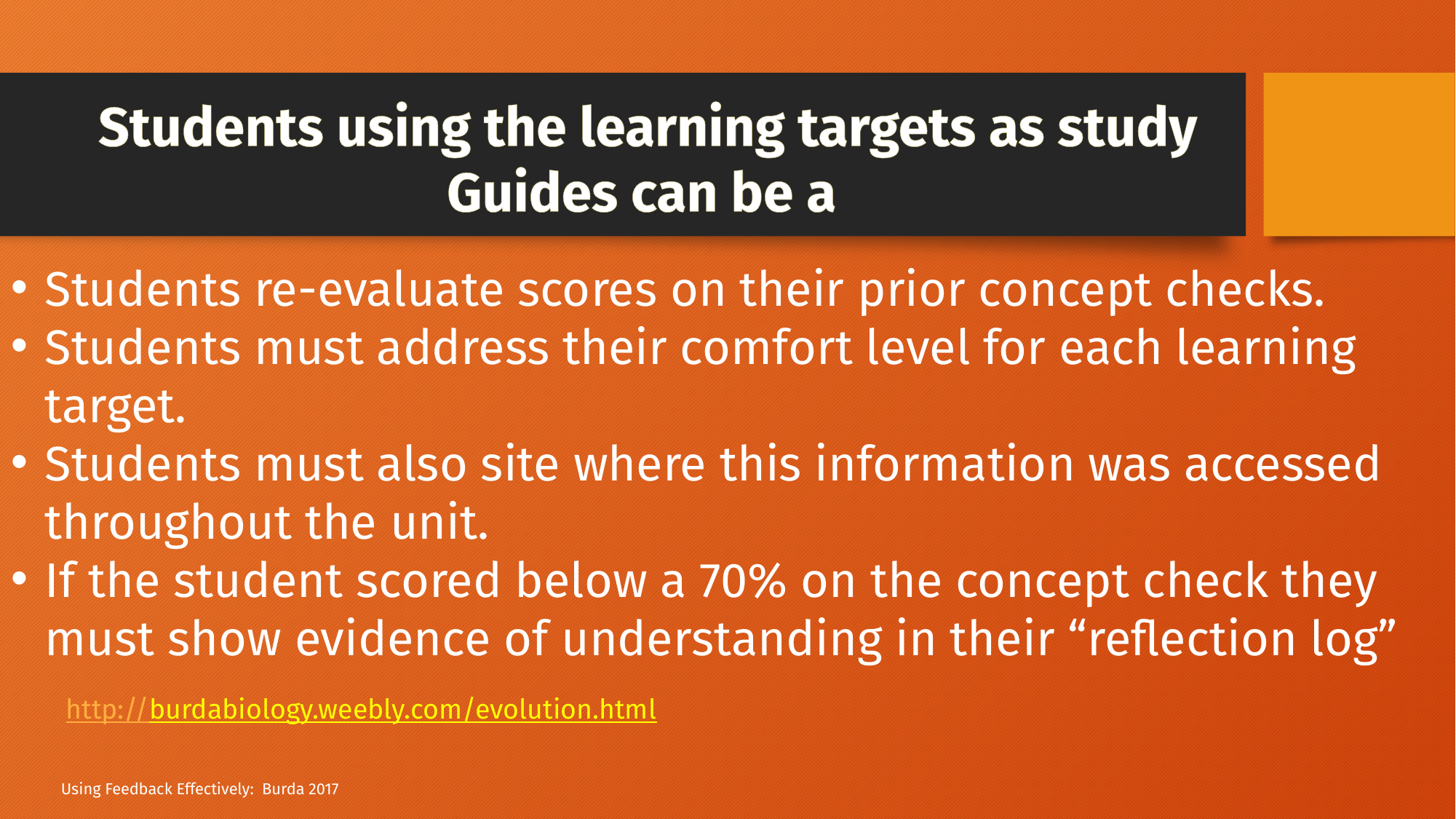

Students using the learning targets as study
Guides can be a
Students re-evaluate scores on their prior concept checks.
Students must address their comfort level for each learning target.
Students must also site where this information was accessed throughout the unit.
If the student scored below a 70% on the concept check they must show evidence of understanding in their “reflection log”
http://burdabiology.weebly.com/evolution.html
Using Feedback Effectively:  Burda 2017